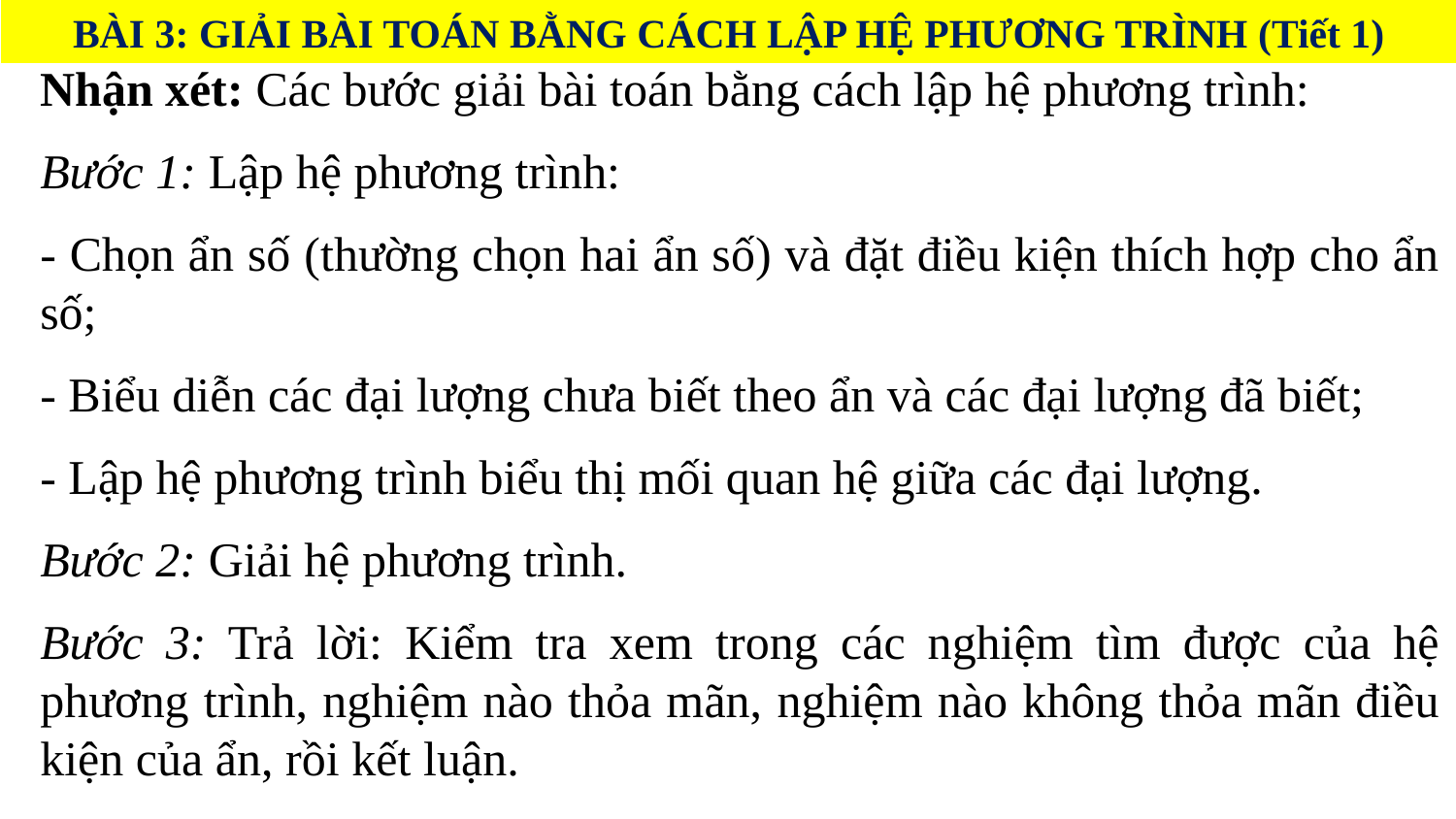

BÀI 3: GIẢI BÀI TOÁN BẰNG CÁCH LẬP HỆ PHƯƠNG TRÌNH (Tiết 1)
Nhận xét: Các bước giải bài toán bằng cách lập hệ phương trình:
Bước 1: Lập hệ phương trình:
- Chọn ẩn số (thường chọn hai ẩn số) và đặt điều kiện thích hợp cho ẩn số;
- Biểu diễn các đại lượng chưa biết theo ẩn và các đại lượng đã biết;
- Lập hệ phương trình biểu thị mối quan hệ giữa các đại lượng.
Bước 2: Giải hệ phương trình.
Bước 3: Trả lời: Kiểm tra xem trong các nghiệm tìm được của hệ phương trình, nghiệm nào thỏa mãn, nghiệm nào không thỏa mãn điều kiện của ẩn, rồi kết luận.